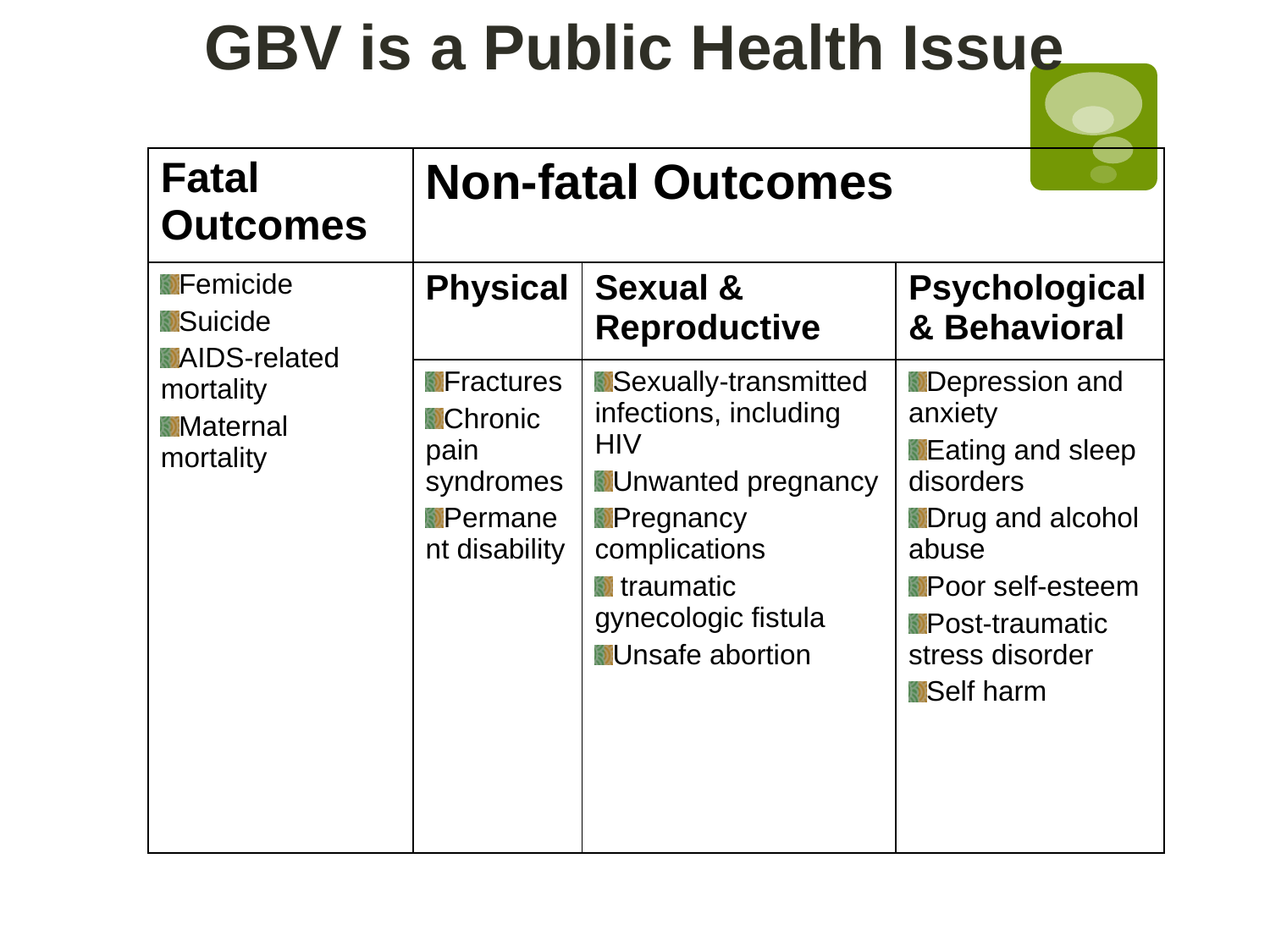

GBV is a Public Health Issue
| Fatal Outcomes | Non-fatal Outcomes |  |  |
| --- | --- | --- | --- |
| Femicide Suicide AIDS-related mortality Maternal mortality | Physical | Sexual & Reproductive | Psychological & Behavioral |
|  | Fractures Chronic pain syndromes Permanent disability | Sexually-transmitted infections, including HIV Unwanted pregnancy Pregnancy complications traumatic gynecologic fistula Unsafe abortion | Depression and anxiety Eating and sleep disorders Drug and alcohol abuse Poor self-esteem Post-traumatic stress disorder Self harm |